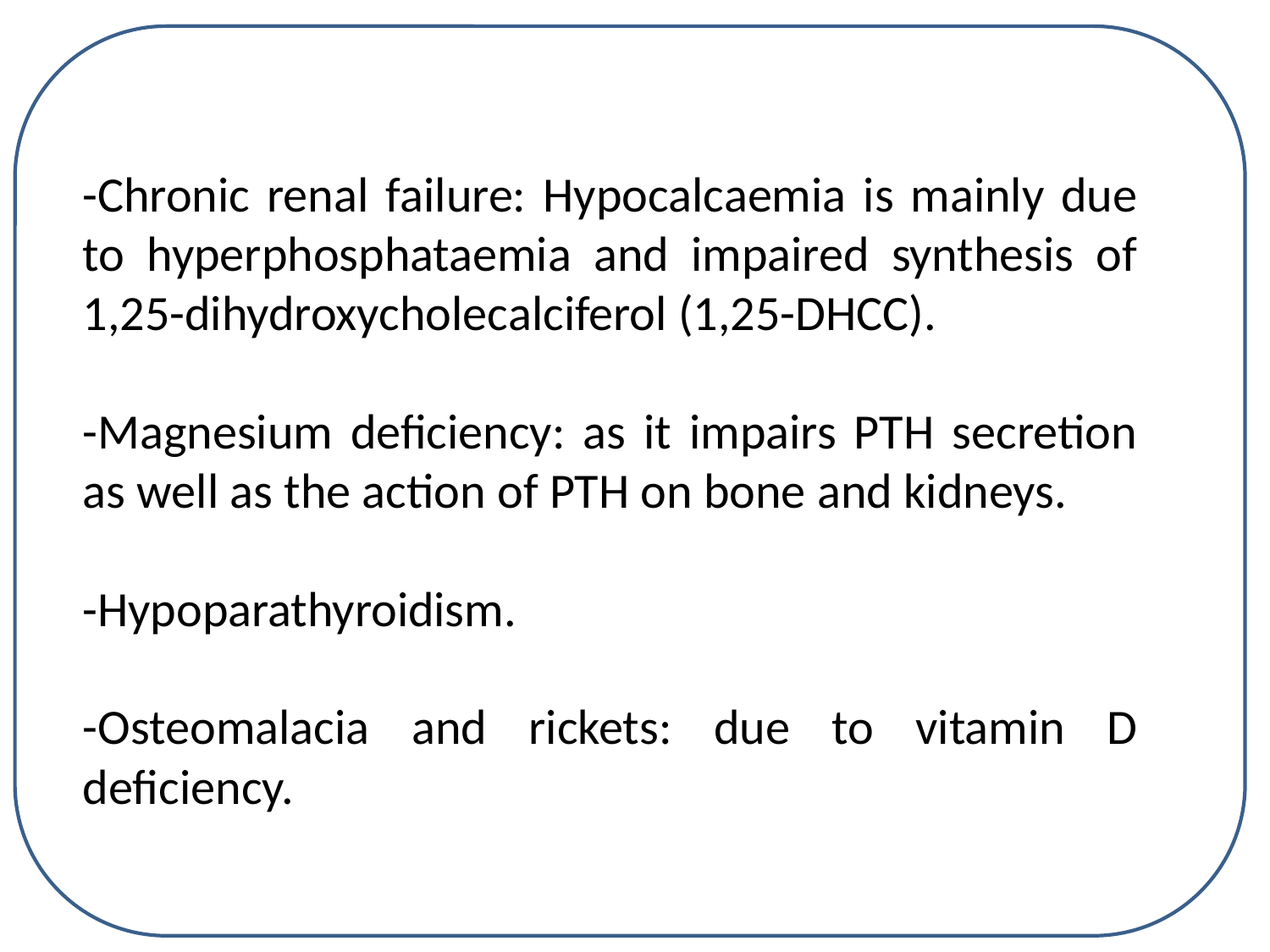

-Chronic renal failure: Hypocalcaemia is mainly due to hyperphosphataemia and impaired synthesis of 1,25-dihydroxycholecalciferol (1,25-DHCC).

-Magnesium deficiency: as it impairs PTH secretion as well as the action of PTH on bone and kidneys.

-Hypoparathyroidism.

-Osteomalacia and rickets: due to vitamin D deficiency.